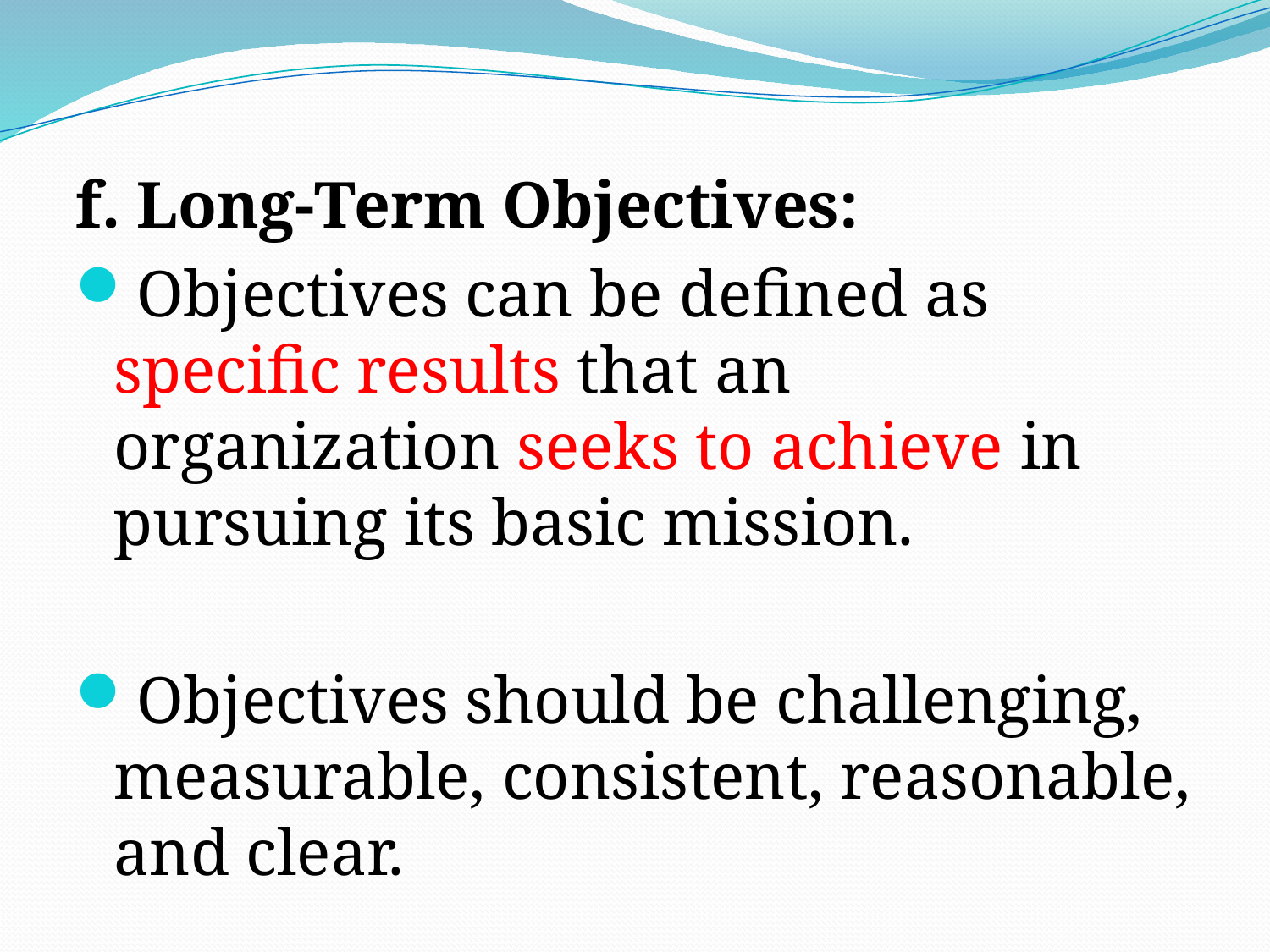

# .
f. Long-Term Objectives:
Objectives can be defined as specific results that an organization seeks to achieve in pursuing its basic mission.

Objectives should be challenging, measurable, consistent, reasonable, and clear.